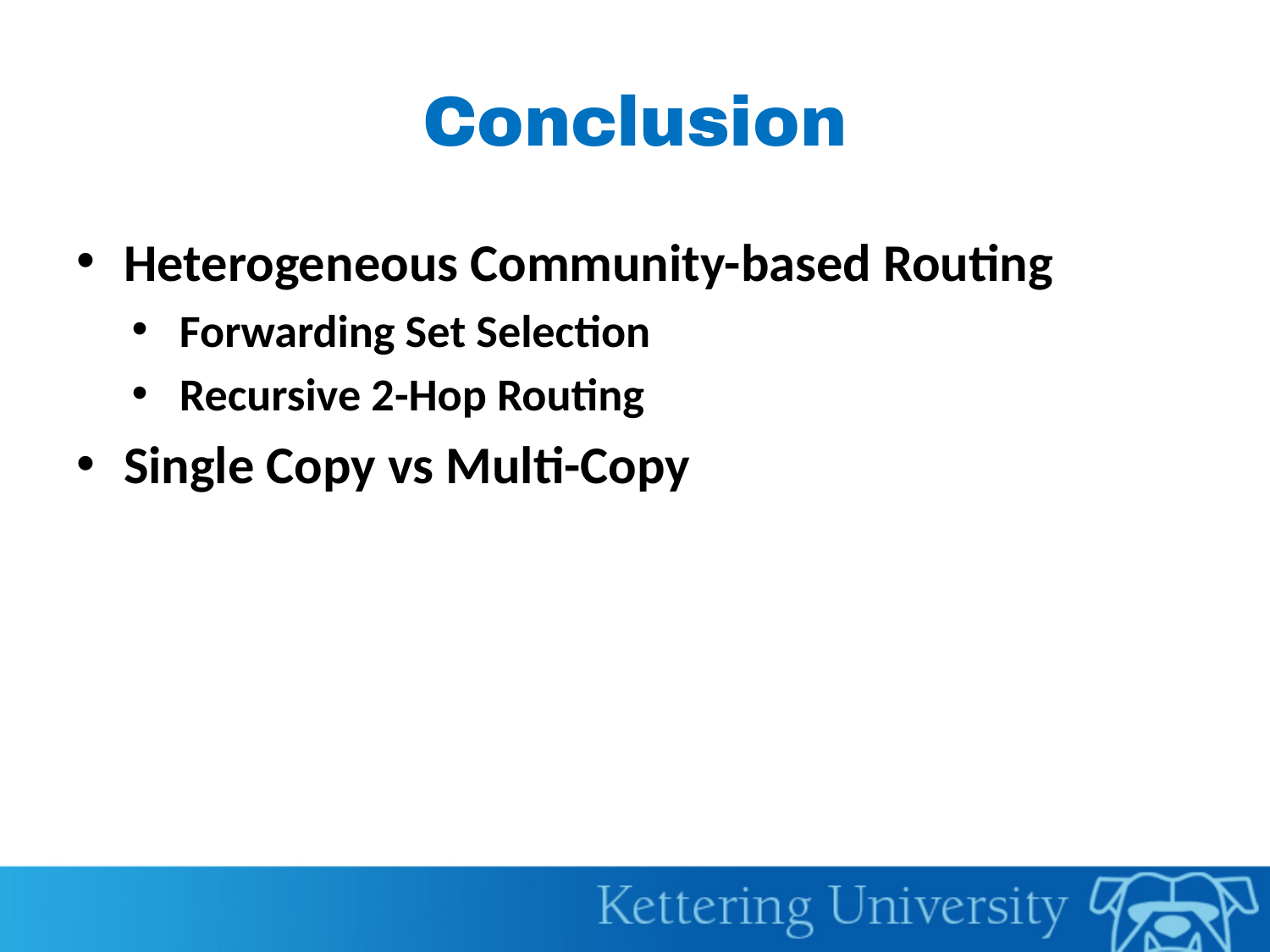

# Conclusion
Heterogeneous Community-based Routing
Forwarding Set Selection
Recursive 2-Hop Routing
Single Copy vs Multi-Copy